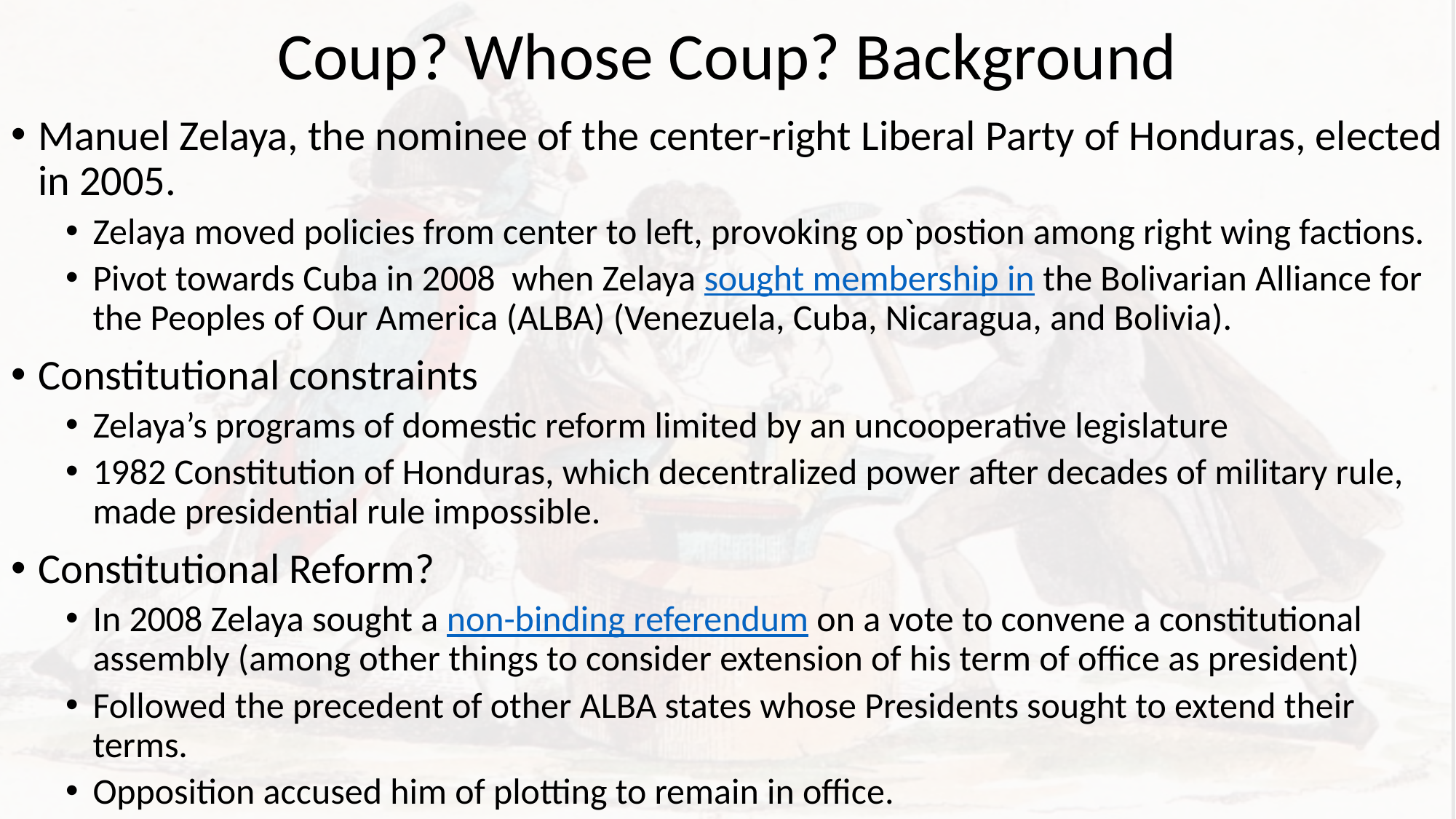

# Coup? Whose Coup? Background
Manuel Zelaya, the nominee of the center-right Liberal Party of Honduras, elected in 2005.
Zelaya moved policies from center to left, provoking op`postion among right wing factions.
Pivot towards Cuba in 2008  when Zelaya sought membership in the Bolivarian Alliance for the Peoples of Our America (ALBA) (Venezuela, Cuba, Nicaragua, and Bolivia).
Constitutional constraints
Zelaya’s programs of domestic reform limited by an uncooperative legislature
1982 Constitution of Honduras, which decentralized power after decades of military rule, made presidential rule impossible.
Constitutional Reform?
In 2008 Zelaya sought a non-binding referendum on a vote to convene a constitutional assembly (among other things to consider extension of his term of office as president)
Followed the precedent of other ALBA states whose Presidents sought to extend their terms.
Opposition accused him of plotting to remain in office.